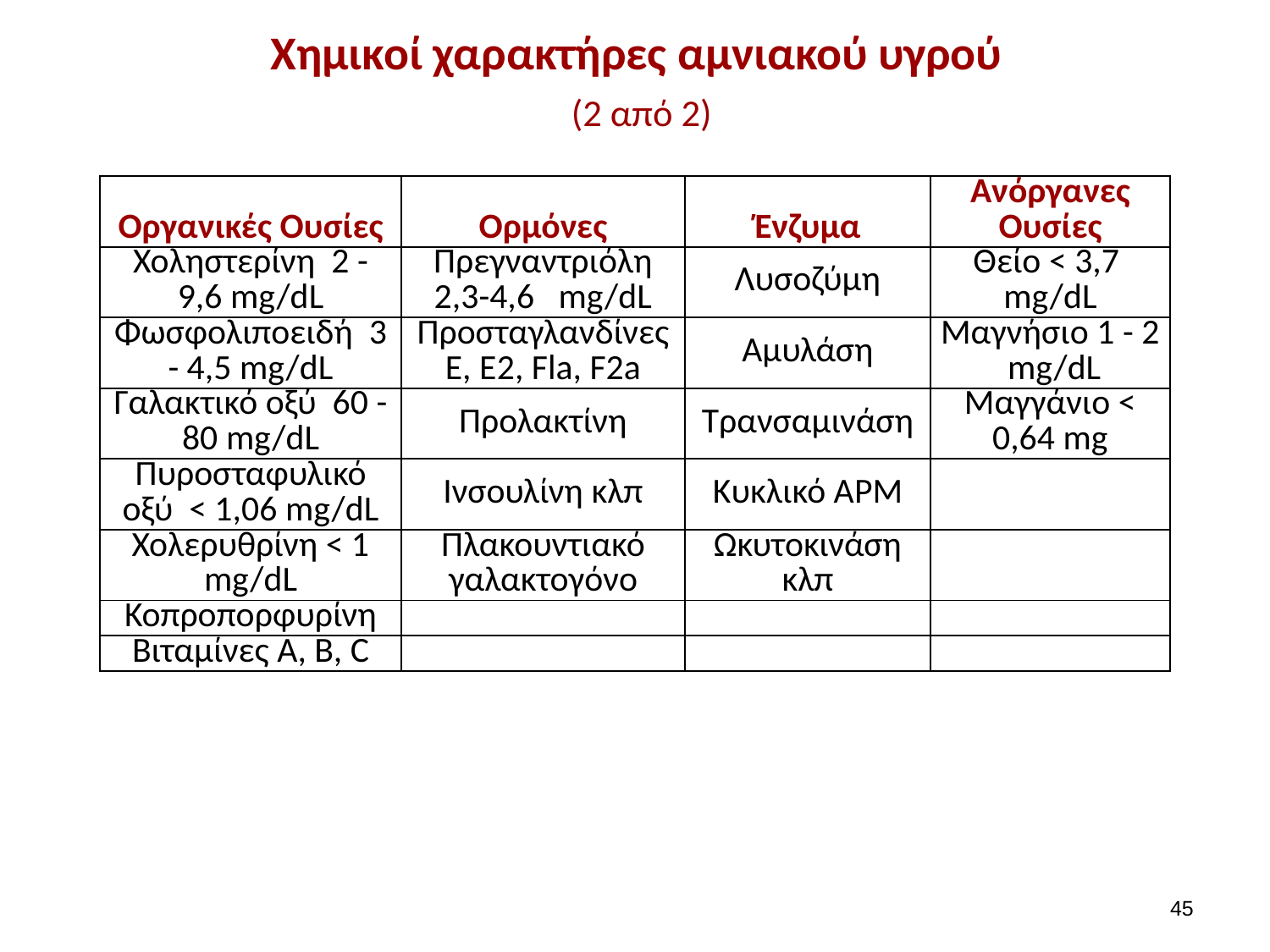

# Χημικοί χαρακτήρες αμνιακού υγρού (2 από 2)
| Οργανικές Ουσίες | Ορμόνες | Ένζυμα | Ανόργανες Ουσίες |
| --- | --- | --- | --- |
| Χοληστερίνη 2 - 9,6 mg/dL | Πρεγναντριόλη 2,3-4,6 mg/dL | Λυσοζύμη | Θείο < 3,7 mg/dL |
| Φωσφολιποειδή 3 - 4,5 mg/dL | Προσταγλανδίνες E, E2, Fla, F2a | Αμυλάση | Μαγνήσιο 1 - 2 mg/dL |
| Γαλακτικό οξύ 60 - 80 mg/dL | Προλακτίνη | Τρανσαμινάση | Μαγγάνιο < 0,64 mg |
| Πυροσταφυλικό οξύ < 1,06 mg/dL | Ινσουλίνη κλπ | Κυκλικό APM |  |
| Χολερυθρίνη < 1 mg/dL | Πλακουντιακό γαλακτογόνο | Ωκυτοκινάση κλπ |  |
| Κοπροπορφυρίνη |  |  |  |
| Βιταμίνες Α, B, C |  |  |  |
45